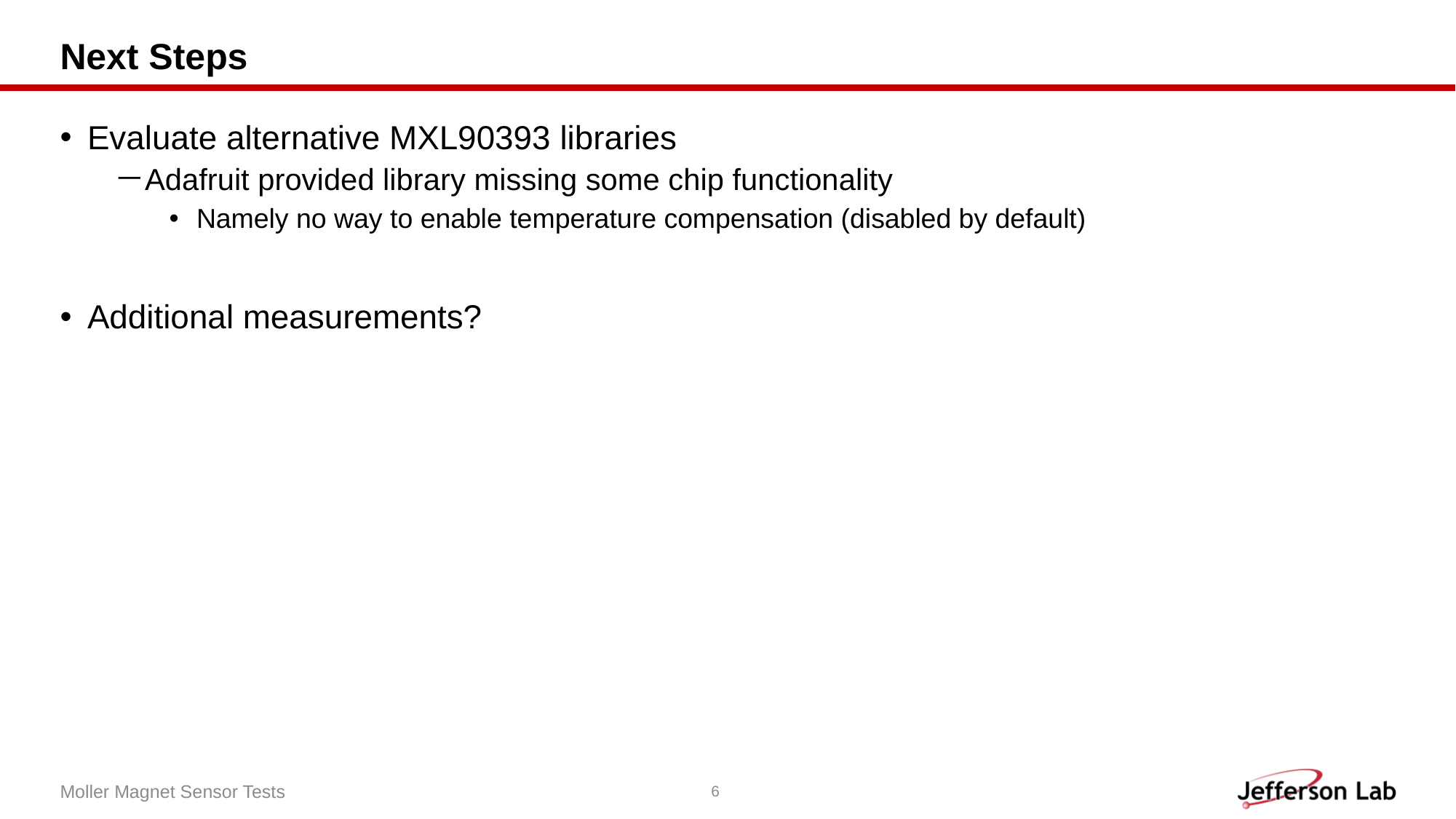

# Next Steps
Evaluate alternative MXL90393 libraries
Adafruit provided library missing some chip functionality
Namely no way to enable temperature compensation (disabled by default)

Additional measurements?
Moller Magnet Sensor Tests
6